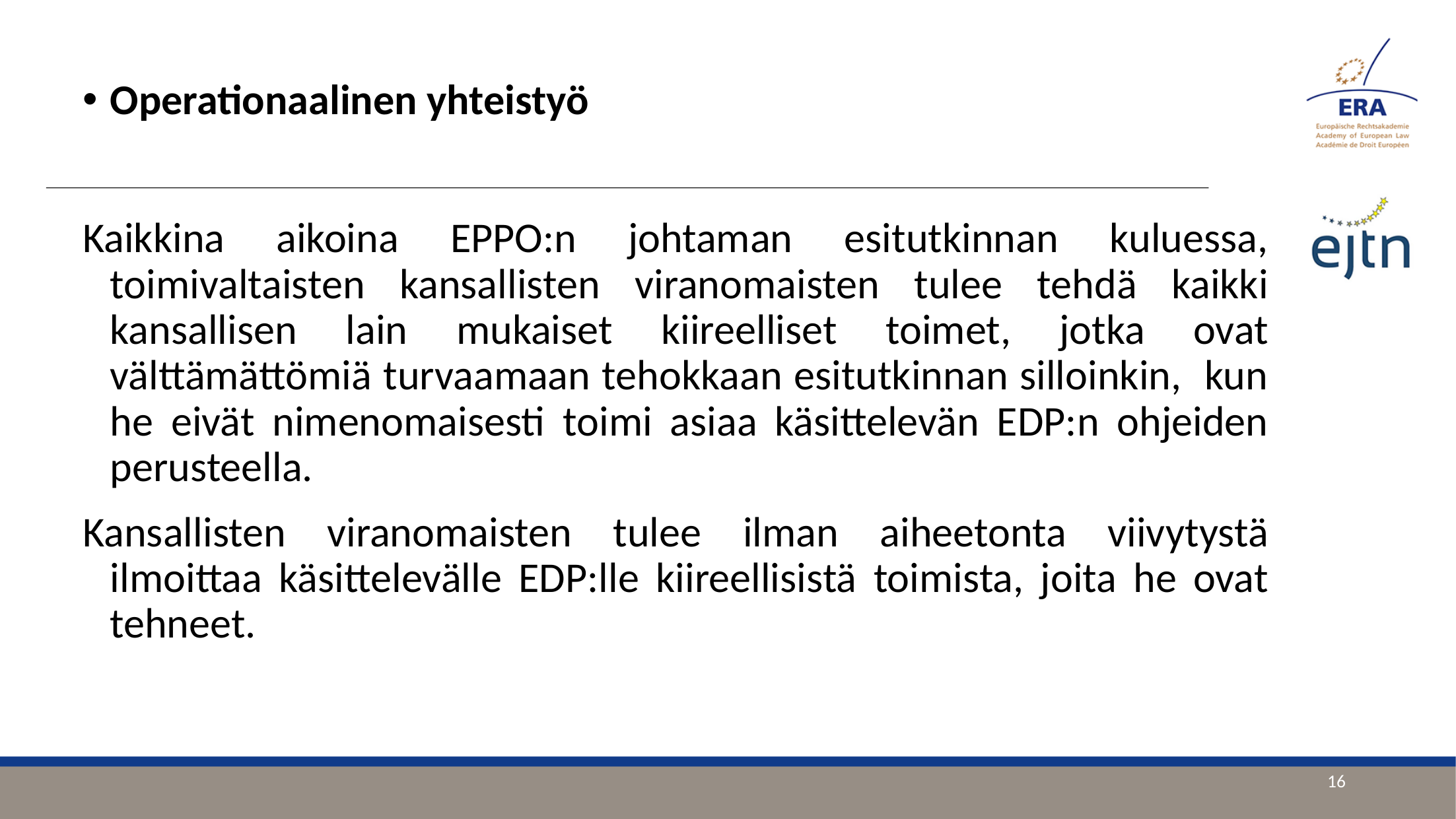

Operationaalinen yhteistyö
Kaikkina aikoina EPPO:n johtaman esitutkinnan kuluessa, toimivaltaisten kansallisten viranomaisten tulee tehdä kaikki kansallisen lain mukaiset kiireelliset toimet, jotka ovat välttämättömiä turvaamaan tehokkaan esitutkinnan silloinkin,  kun he eivät nimenomaisesti toimi asiaa käsittelevän EDP:n ohjeiden perusteella.
Kansallisten viranomaisten tulee ilman aiheetonta viivytystä ilmoittaa käsittelevälle EDP:lle kiireellisistä toimista, joita he ovat tehneet.
16